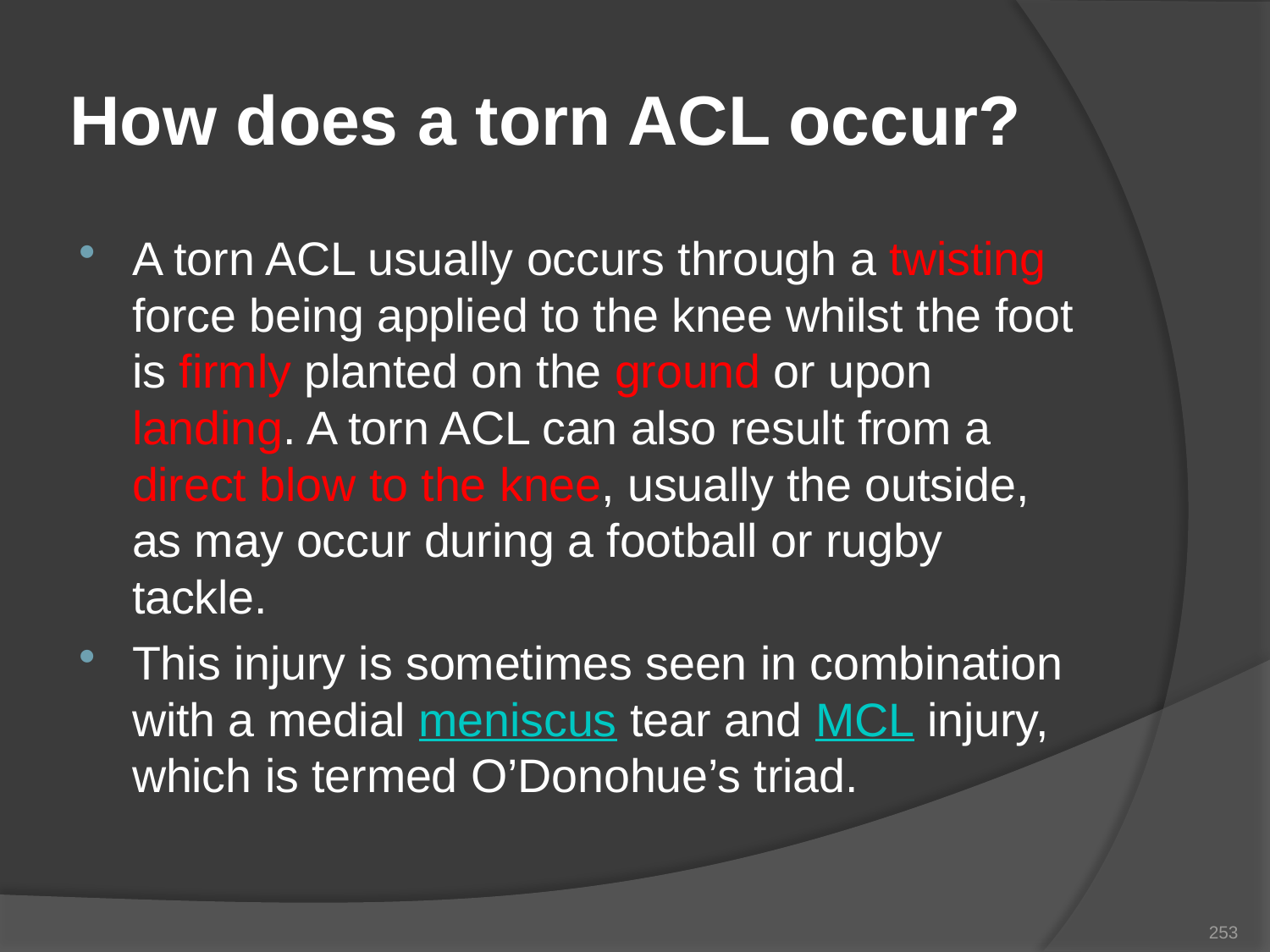

# How does a torn ACL occur?
A torn ACL usually occurs through a twisting force being applied to the knee whilst the foot is firmly planted on the ground or upon landing. A torn ACL can also result from a direct blow to the knee, usually the outside, as may occur during a football or rugby tackle.
This injury is sometimes seen in combination with a medial meniscus tear and MCL injury, which is termed O’Donohue’s triad.
253